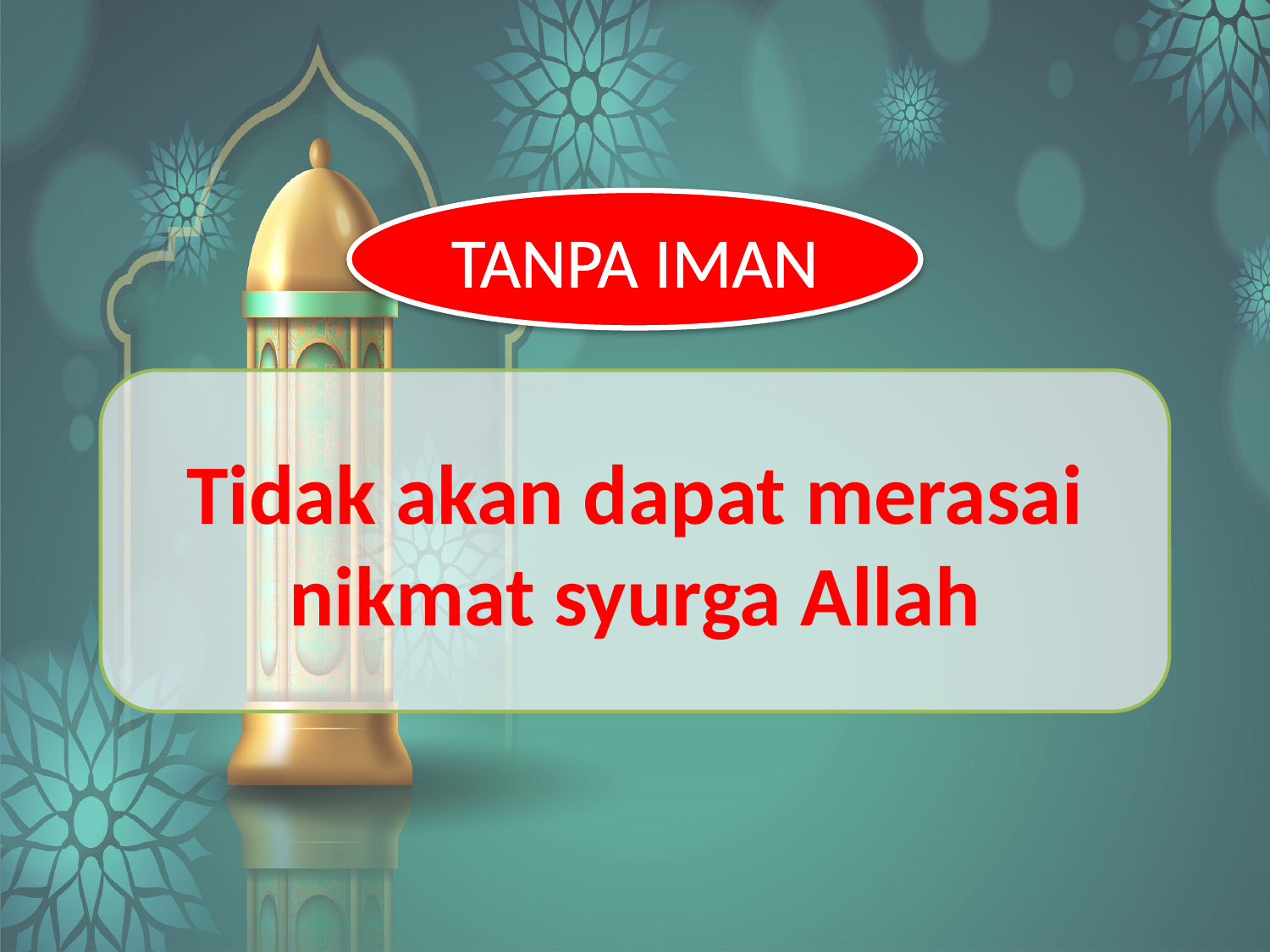

TANPA IMAN
Tidak akan dapat merasai nikmat syurga Allah